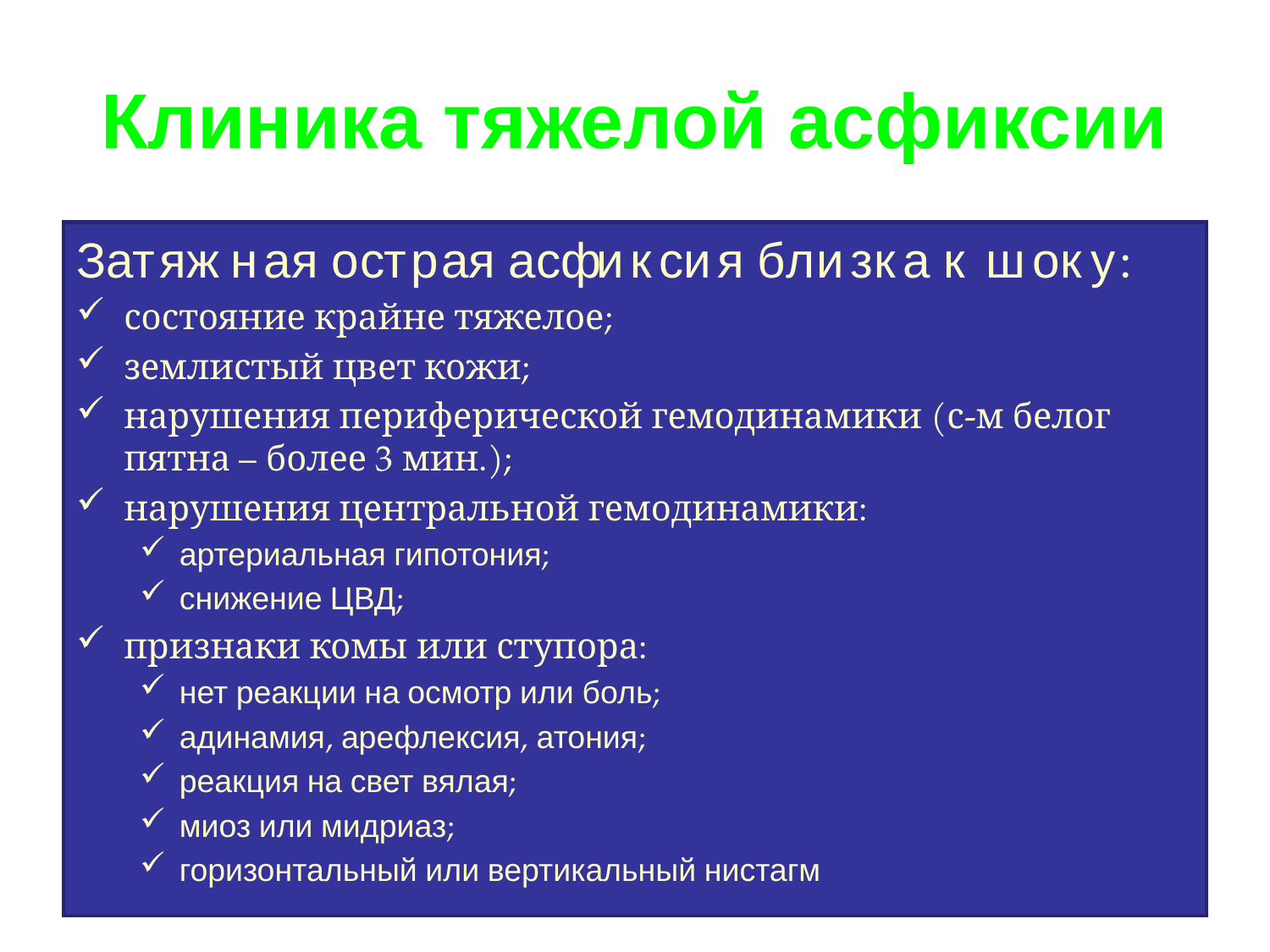

# Клиника тяжелой асфиксии
Затяжная острая асфиксия близка к шоку:
состояние крайне тяжелое;
землистый цвет кожи;
нарушения периферической гемодинамики (с-м белог пятна – более 3 мин.);
нарушения центральной гемодинамики:
артериальная гипотония;
снижение ЦВД;
признаки комы или ступора:
нет реакции на осмотр или боль;
адинамия, арефлексия, атония;
реакция на свет вялая;
миоз или мидриаз;
горизонтальный или вертикальный нистагм